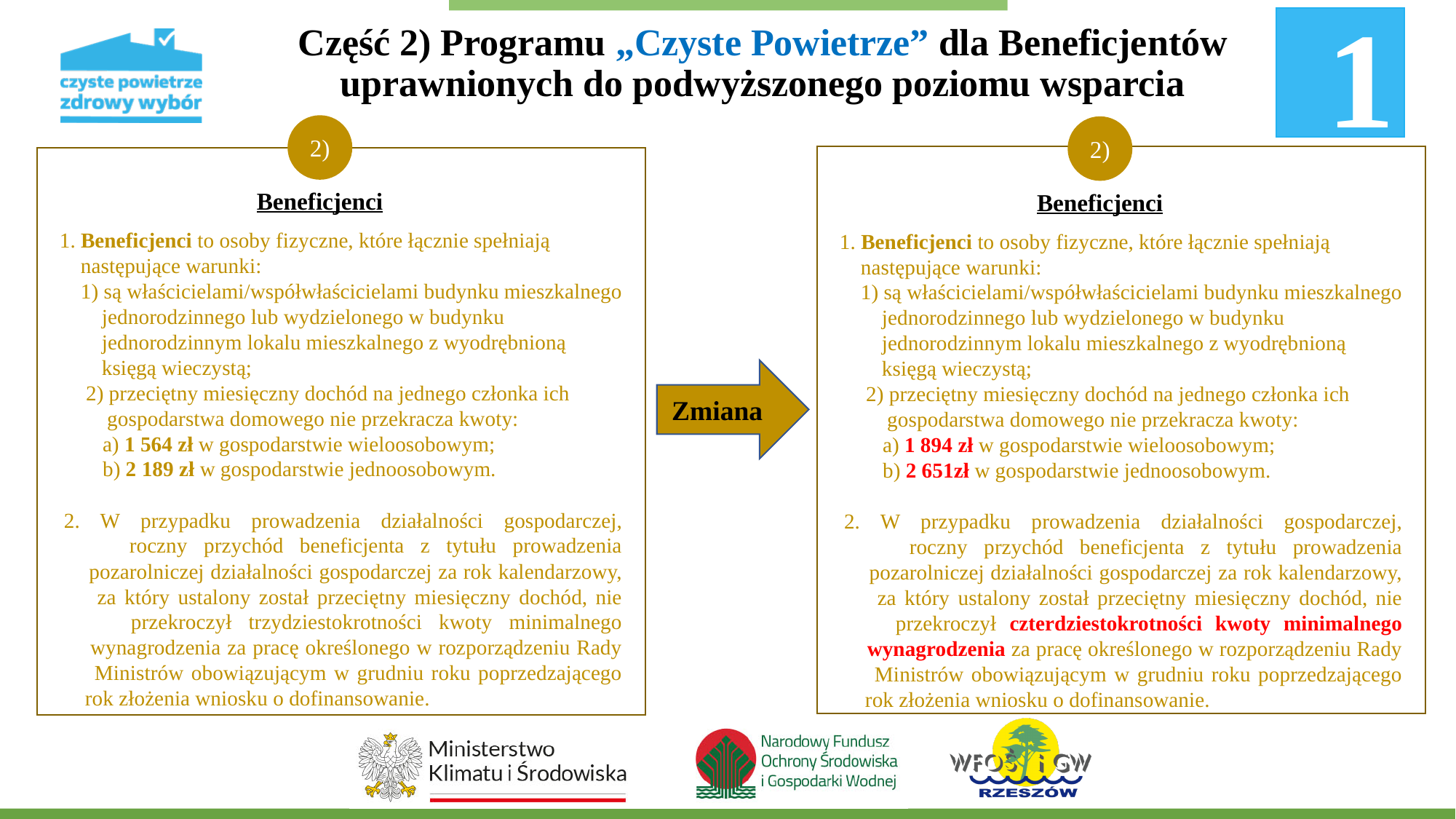

1

Część 2) Programu „Czyste Powietrze” dla Beneficjentów
uprawnionych do podwyższonego poziomu wsparcia
2)

Beneficjenci
1. Beneficjenci to osoby fizyczne, które łącznie spełniają
    następujące warunki:
    1) są właścicielami/współwłaścicielami budynku mieszkalnego
        jednorodzinnego lub wydzielonego w budynku
        jednorodzinnym lokalu mieszkalnego z wyodrębnioną
        księgą wieczystą;
     2) przeciętny miesięczny dochód na jednego członka ich
         gospodarstwa domowego nie przekracza kwoty:
a) 1 564 zł w gospodarstwie wieloosobowym;
b) 2 189 zł w gospodarstwie jednoosobowym.

2. W przypadku prowadzenia działalności gospodarczej,
    roczny przychód beneficjenta z tytułu prowadzenia
    pozarolniczej działalności gospodarczej za rok kalendarzowy,
    za który ustalony został przeciętny miesięczny dochód, nie
    przekroczył trzydziestokrotności kwoty minimalnego
    wynagrodzenia za pracę określonego w rozporządzeniu Rady
    Ministrów obowiązującym w grudniu roku poprzedzającego
    rok złożenia wniosku o dofinansowanie.
2)

Beneficjenci
1. Beneficjenci to osoby fizyczne, które łącznie spełniają
    następujące warunki:
    1) są właścicielami/współwłaścicielami budynku mieszkalnego
        jednorodzinnego lub wydzielonego w budynku
        jednorodzinnym lokalu mieszkalnego z wyodrębnioną
        księgą wieczystą;
     2) przeciętny miesięczny dochód na jednego członka ich
         gospodarstwa domowego nie przekracza kwoty:
a) 1 894 zł w gospodarstwie wieloosobowym;
b) 2 651zł w gospodarstwie jednoosobowym.

2. W przypadku prowadzenia działalności gospodarczej,
    roczny przychód beneficjenta z tytułu prowadzenia
    pozarolniczej działalności gospodarczej za rok kalendarzowy,
    za który ustalony został przeciętny miesięczny dochód, nie
    przekroczył czterdziestokrotności kwoty minimalnego
    wynagrodzenia za pracę określonego w rozporządzeniu Rady
    Ministrów obowiązującym w grudniu roku poprzedzającego
    rok złożenia wniosku o dofinansowanie.

Zmiana